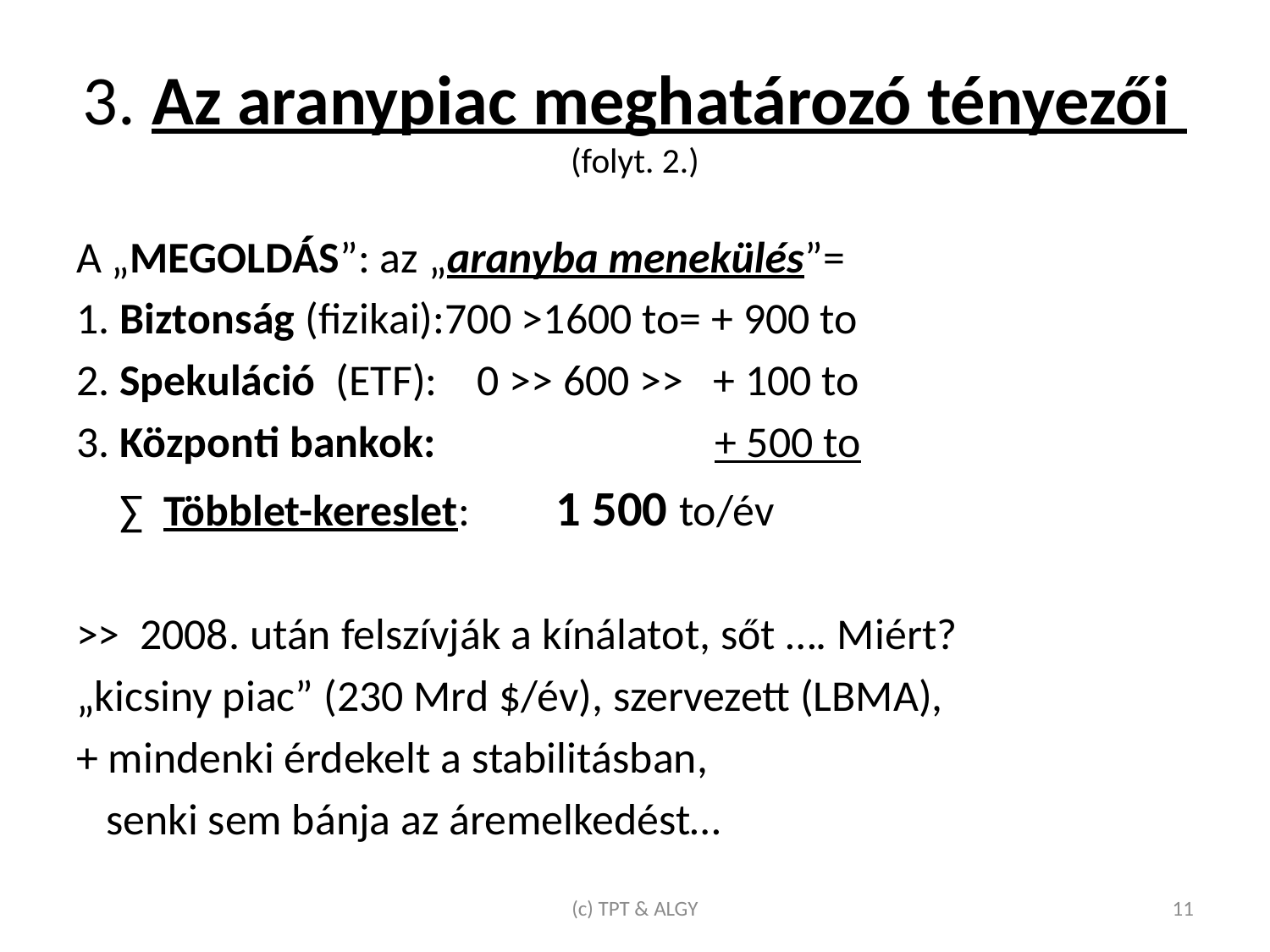

# 3. Az aranypiac meghatározó tényezői (folyt. 2.)
A „MEGOLDÁS”: az „aranyba menekülés”=
1. Biztonság (fizikai):700 >1600 to= + 900 to
2. Spekuláció  (ETF):    0 >> 600 >>   + 100 to
3. Központi bankok:                            + 500 to
		∑  Többlet-kereslet:		    1 500 to/év

>>  2008. után felszívják a kínálatot, sőt …. Miért?
„kicsiny piac” (230 Mrd $/év), szervezett (LBMA),
+ mindenki érdekelt a stabilitásban,
   senki sem bánja az áremelkedést…

(c) TPT & ALGY
11